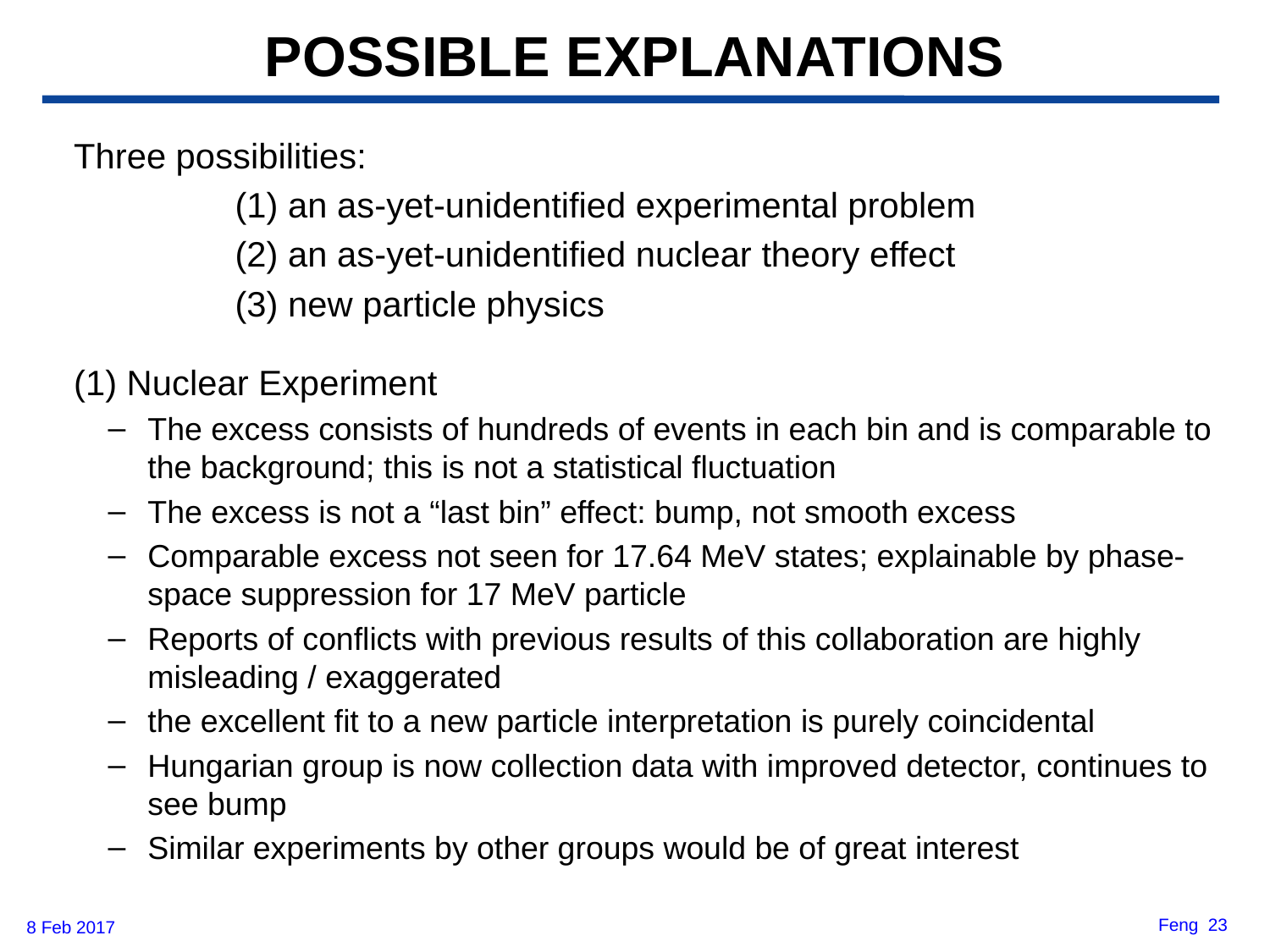

# POSSIBLE EXPLANATIONS
   Three possibilities:
	(1) an as-yet-unidentified experimental problem
	(2) an as-yet-unidentified nuclear theory effect
	(3) new particle physics

   (1) Nuclear Experiment
The excess consists of hundreds of events in each bin and is comparable to the background; this is not a statistical fluctuation
The excess is not a “last bin” effect: bump, not smooth excess
Comparable excess not seen for 17.64 MeV states; explainable by phase-space suppression for 17 MeV particle
Reports of conflicts with previous results of this collaboration are highly misleading / exaggerated
the excellent fit to a new particle interpretation is purely coincidental
Hungarian group is now collection data with improved detector, continues to see bump
Similar experiments by other groups would be of great interest